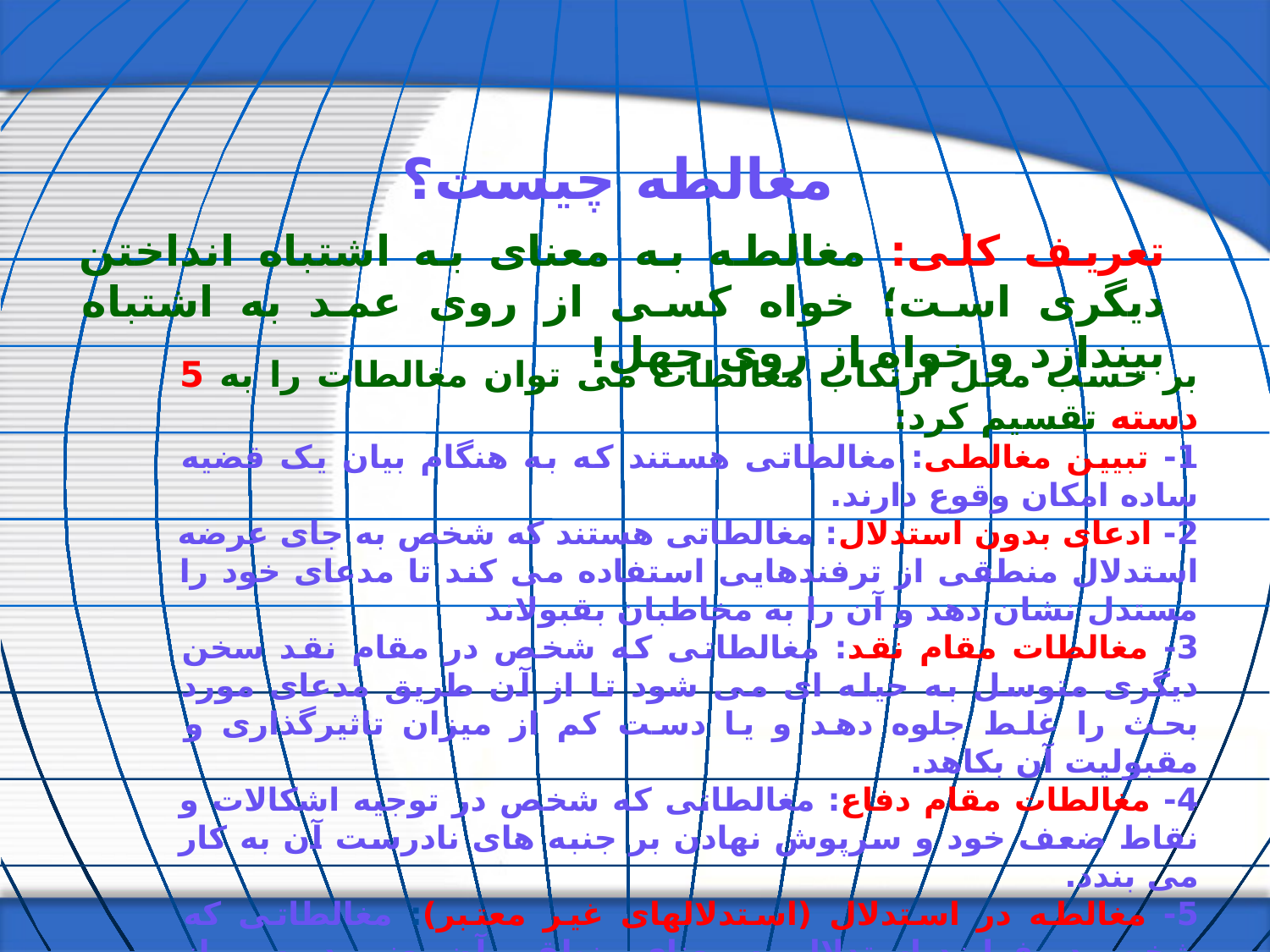

مغالطه چیست؟
تعریف کلی: مغالطه به معنای به اشتباه انداختن دیگری است؛ خواه کسی از روی عمد به اشتباه بیندازد و خواه از روی جهل!
بر حسب محل ارتکاب مغالطات می توان مغالطات را به 5 دسته تقسیم کرد:
1- تبیین مغالطی: مغالطاتی هستند که به هنگام بیان یک قضیه ساده امکان وقوع دارند.
2- ادعای بدون استدلال: مغالطاتی هستند که شخص به جای عرضه استدلال منطقی از ترفندهایی استفاده می کند تا مدعای خود را مستدل نشان دهد و آن را به مخاطبان بقبولاند
3- مغالطات مقام نقد: مغالطاتی که شخص در مقام نقد سخن دیگری متوسل به حیله ای می شود تا از آن طریق مدعای مورد بحث را غلط جلوه دهد و یا دست کم از میزان تاثیرگذاری و مقبولیت آن بکاهد.
4- مغالطات مقام دفاع: مغالطاتی که شخص در توجیه اشکالات و نقاط ضعف خود و سرپوش نهادن بر جنبه های نادرست آن به کار می بندد.
5- مغالطه در استدلال (استدلالهای غیر معتبر): مغالطاتی که شخص در فرایند استدلال به معنای منطقی آن یعنی در سیر از مقدمات به نتیجه به کار می بندد.